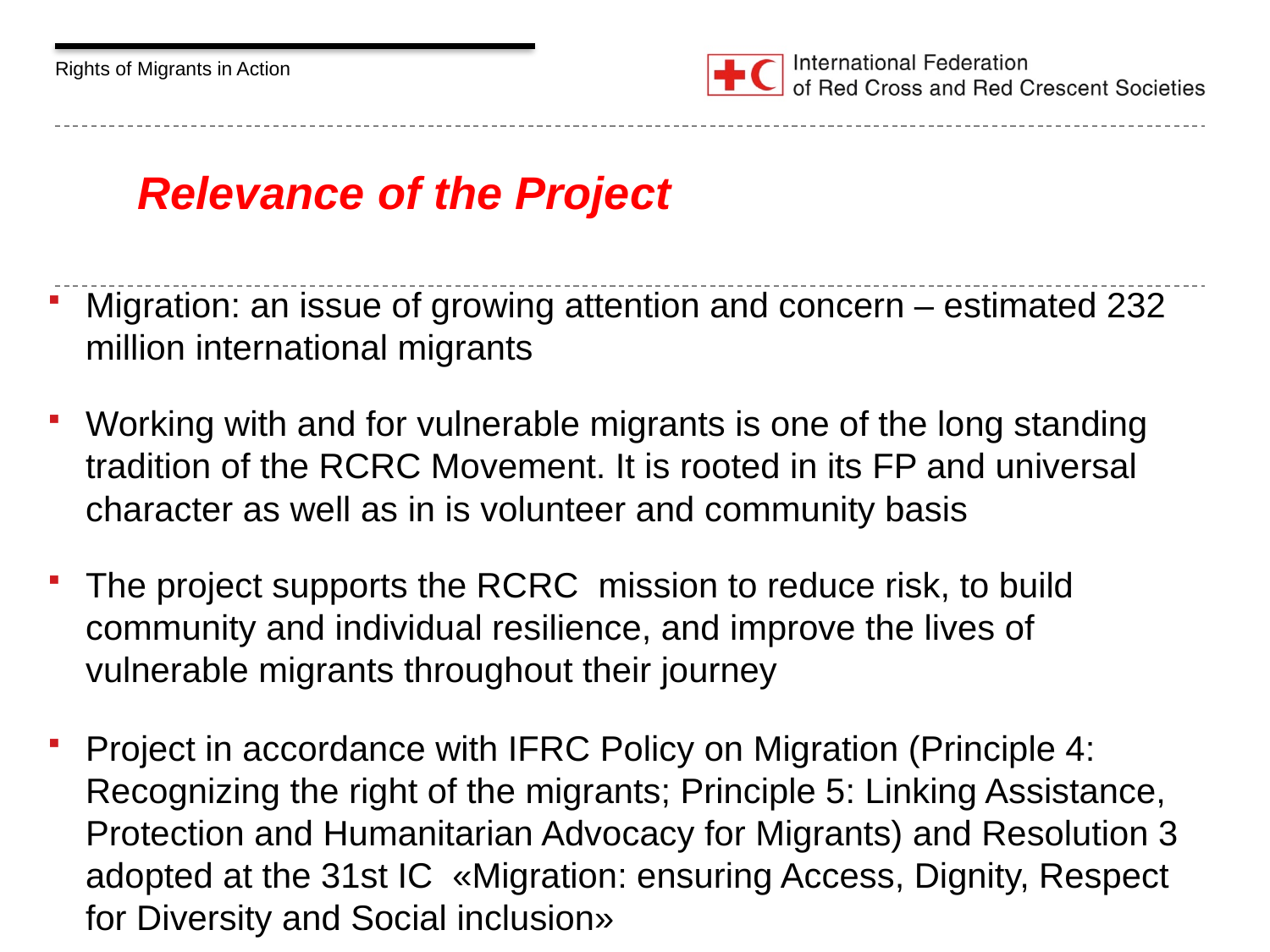

# Relevance of the Project
Migration: an issue of growing attention and concern – estimated 232 million international migrants

Working with and for vulnerable migrants is one of the long standing tradition of the RCRC Movement. It is rooted in its FP and universal character as well as in is volunteer and community basis

The project supports the RCRC  mission to reduce risk, to build community and individual resilience, and improve the lives of vulnerable migrants throughout their journey

Project in accordance with IFRC Policy on Migration (Principle 4: Recognizing the right of the migrants; Principle 5: Linking Assistance, Protection and Humanitarian Advocacy for Migrants) and Resolution 3 adopted at the 31st IC  «Migration: ensuring Access, Dignity, Respect for Diversity and Social inclusion»